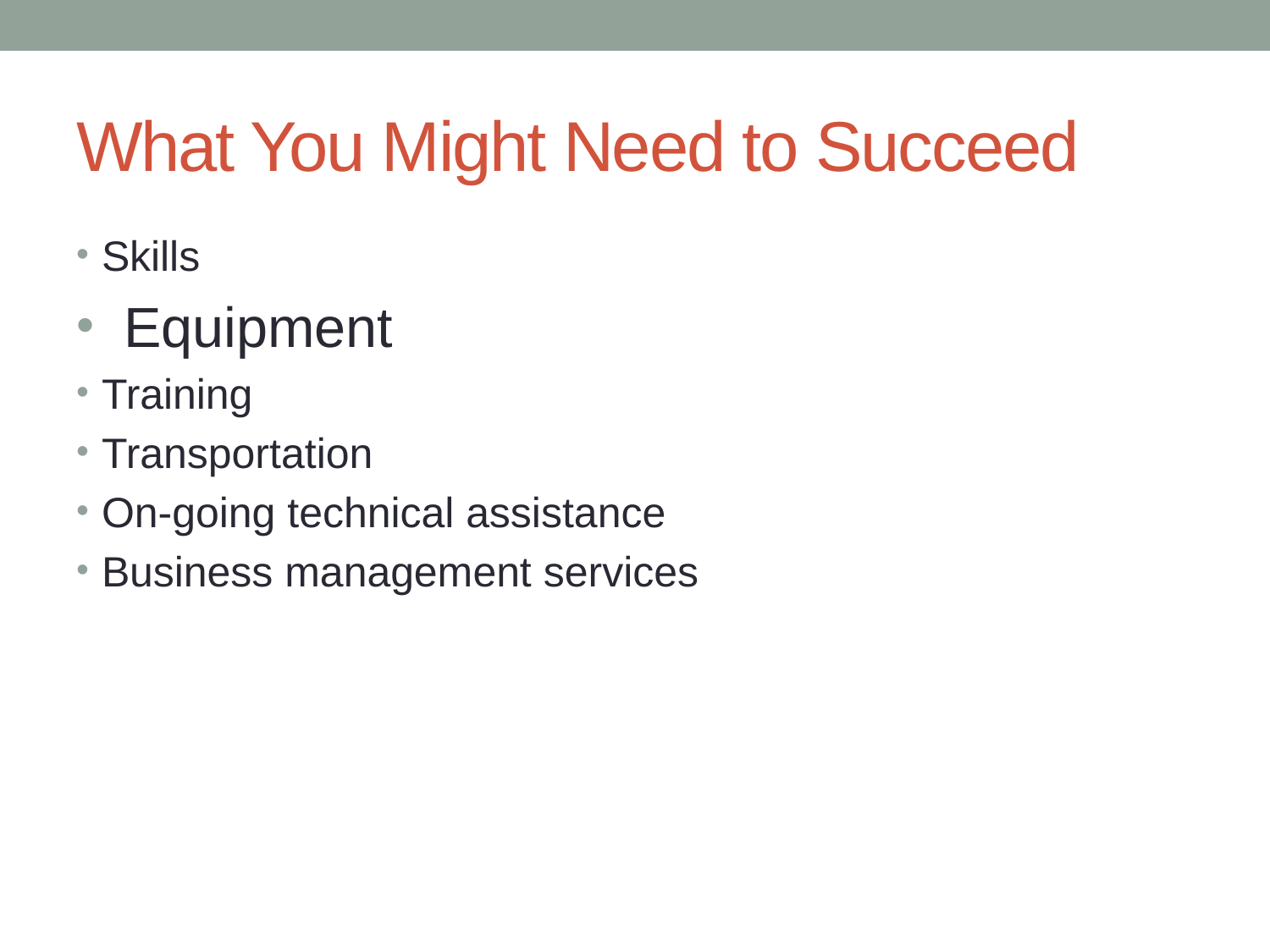

# What You Might Need to Succeed
Skills
Equipment
Training
Transportation
On-going technical assistance
Business management services